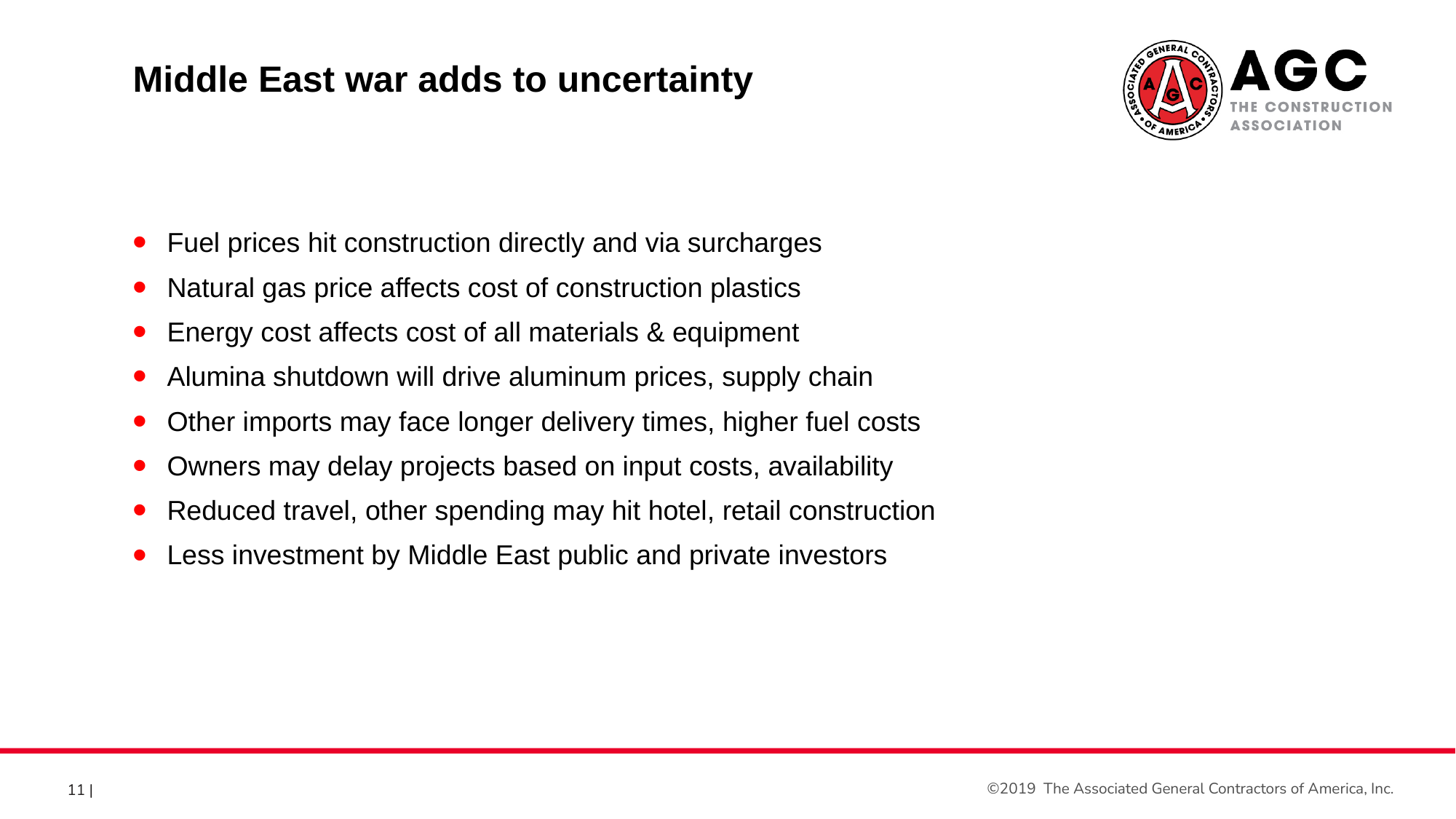

Middle East war adds to uncertainty
Fuel prices hit construction directly and via surcharges
Natural gas price affects cost of construction plastics
Energy cost affects cost of all materials & equipment
Alumina shutdown will drive aluminum prices, supply chain
Other imports may face longer delivery times, higher fuel costs
Owners may delay projects based on input costs, availability
Reduced travel, other spending may hit hotel, retail construction
Less investment by Middle East public and private investors